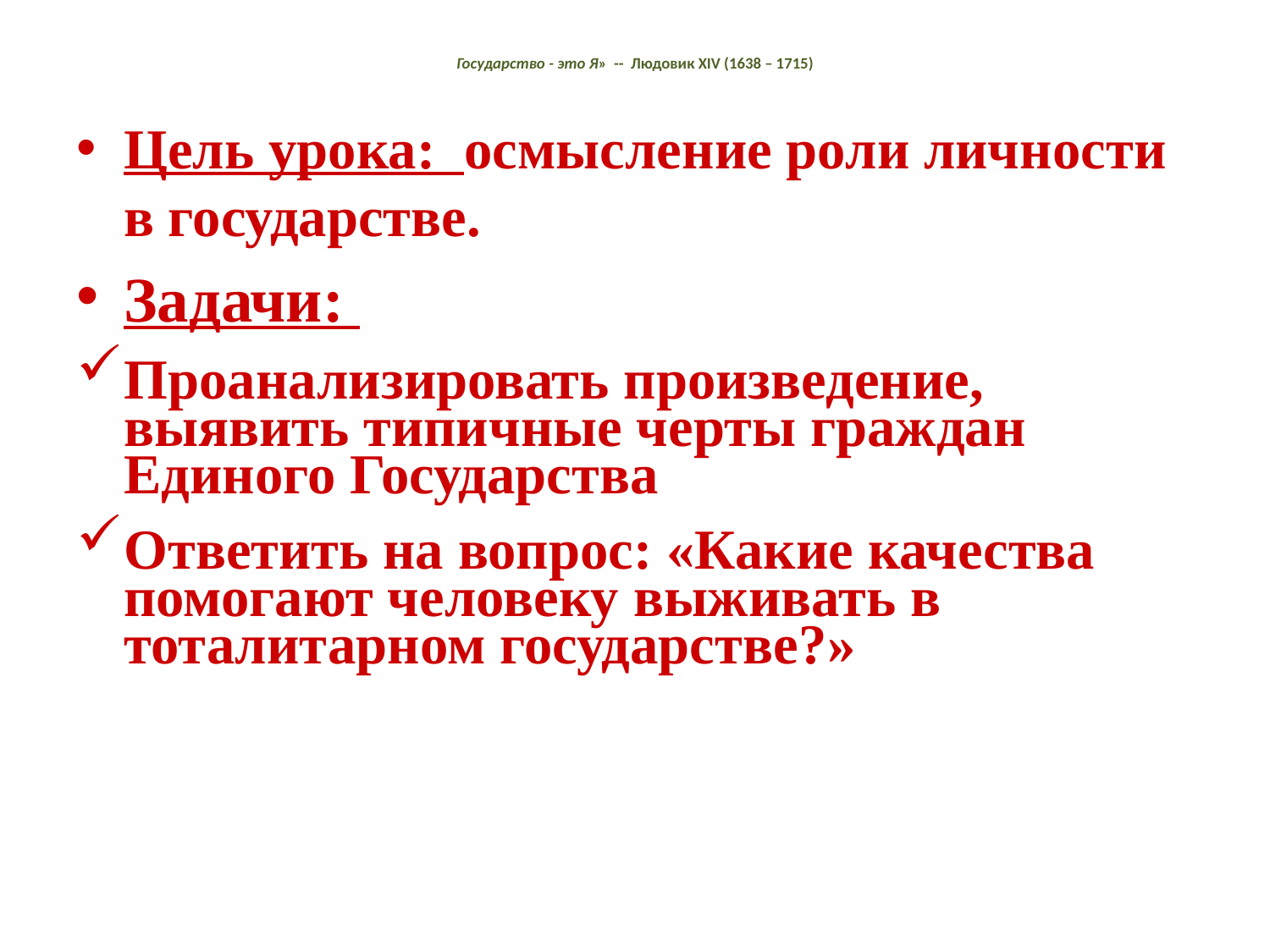

# Государство - это Я»  --  Людовик XIV (1638 – 1715)
Цель урока:  осмысление роли личности в государстве.
Задачи:
Проанализировать произведение, выявить типичные черты граждан Единого Государства
Ответить на вопрос: «Какие качества помогают человеку выживать в тоталитарном государстве?»